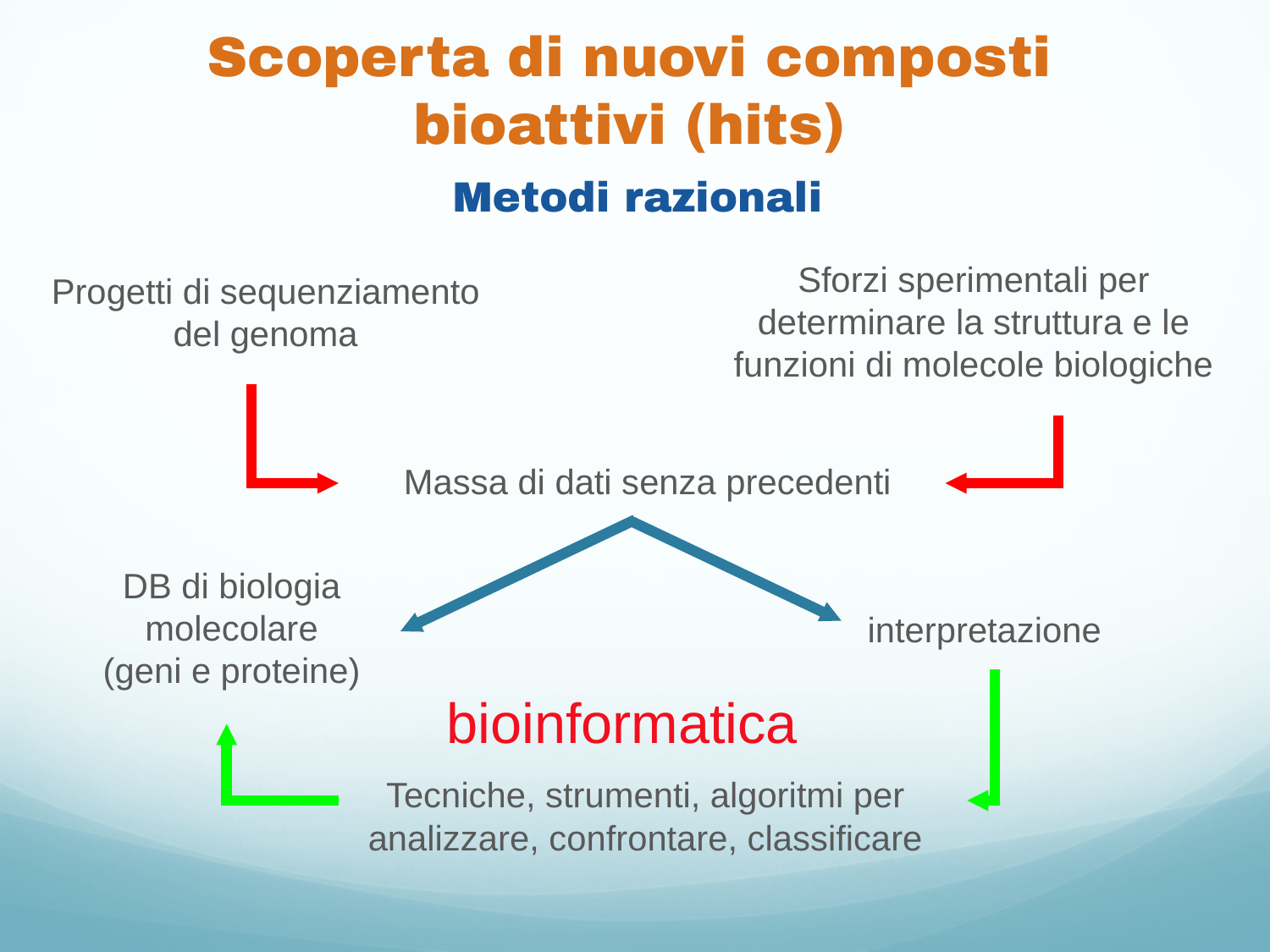

Scoperta di nuovi composti bioattivi (hits)
 Metodi razionali
Sforzi sperimentali per determinare la struttura e le funzioni di molecole biologiche

Progetti di sequenziamento
del genoma

Massa di dati senza precedenti
DB di biologia molecolare
(geni e proteine)
interpretazione

bioinformatica
Tecniche, strumenti, algoritmi per
analizzare, confrontare, classificare